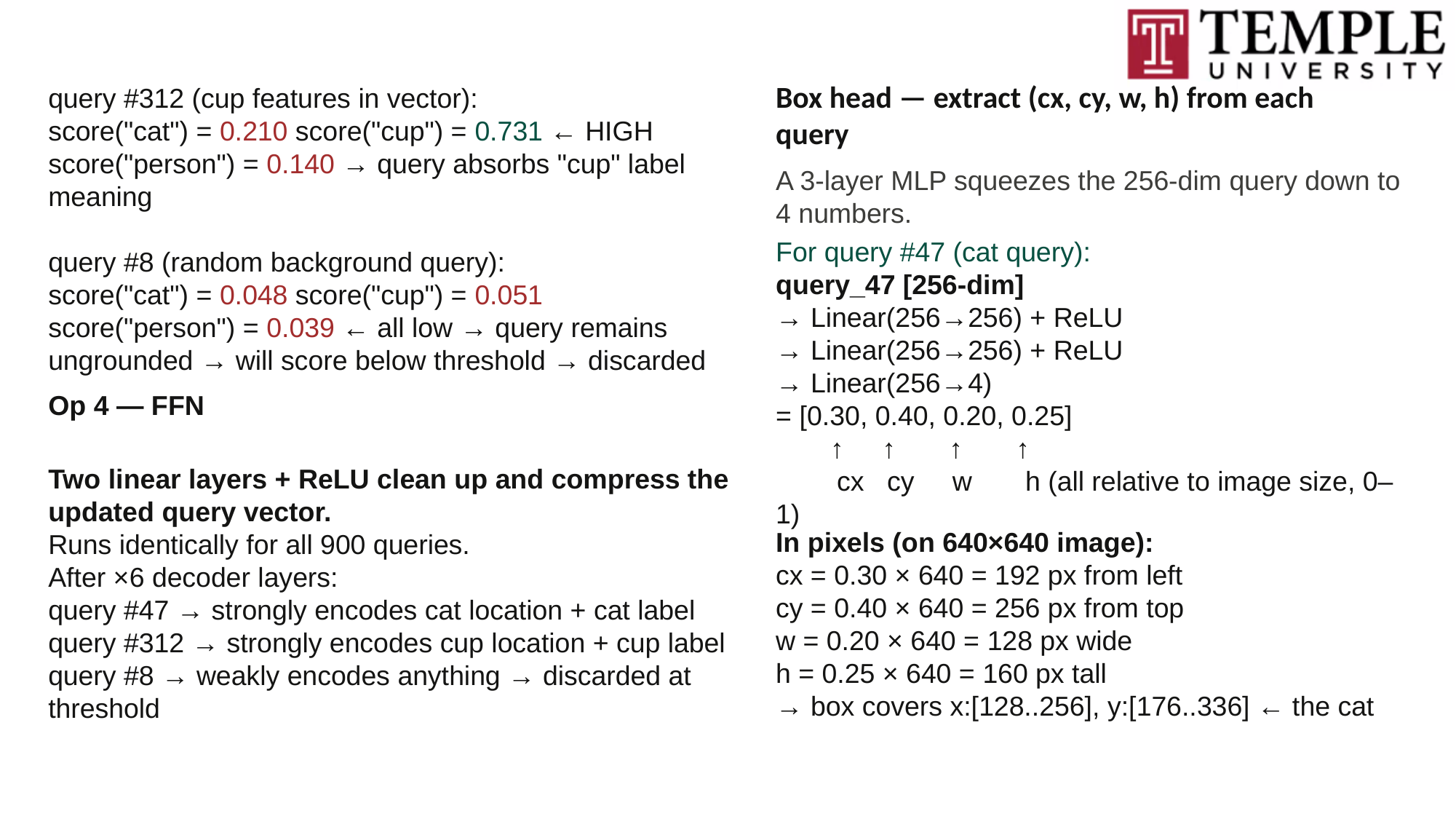

Box head — extract (cx, cy, w, h) from each query
query #312 (cup features in vector):
score("cat") = 0.210 score("cup") = 0.731 ← HIGH score("person") = 0.140 → query absorbs "cup" label meaning

query #8 (random background query):
score("cat") = 0.048 score("cup") = 0.051
score("person") = 0.039 ← all low → query remains ungrounded → will score below threshold → discarded

A 3-layer MLP squeezes the 256-dim query down to 4 numbers.

For query #47 (cat query):
query_47 [256-dim]
→ Linear(256→256) + ReLU
→ Linear(256→256) + ReLU
→ Linear(256→4)
= [0.30, 0.40, 0.20, 0.25]
  ↑     ↑       ↑       ↑
        cx   cy     w       h (all relative to image size, 0–1)

Op 4 — FFN

Two linear layers + ReLU clean up and compress the updated query vector.
Runs identically for all 900 queries.
After ×6 decoder layers:
query #47 → strongly encodes cat location + cat label
query #312 → strongly encodes cup location + cup label
query #8 → weakly encodes anything → discarded at threshold

In pixels (on 640×640 image):
cx = 0.30 × 640 = 192 px from left
cy = 0.40 × 640 = 256 px from top
w = 0.20 × 640 = 128 px wide
h = 0.25 × 640 = 160 px tall
→ box covers x:[128..256], y:[176..336] ← the cat